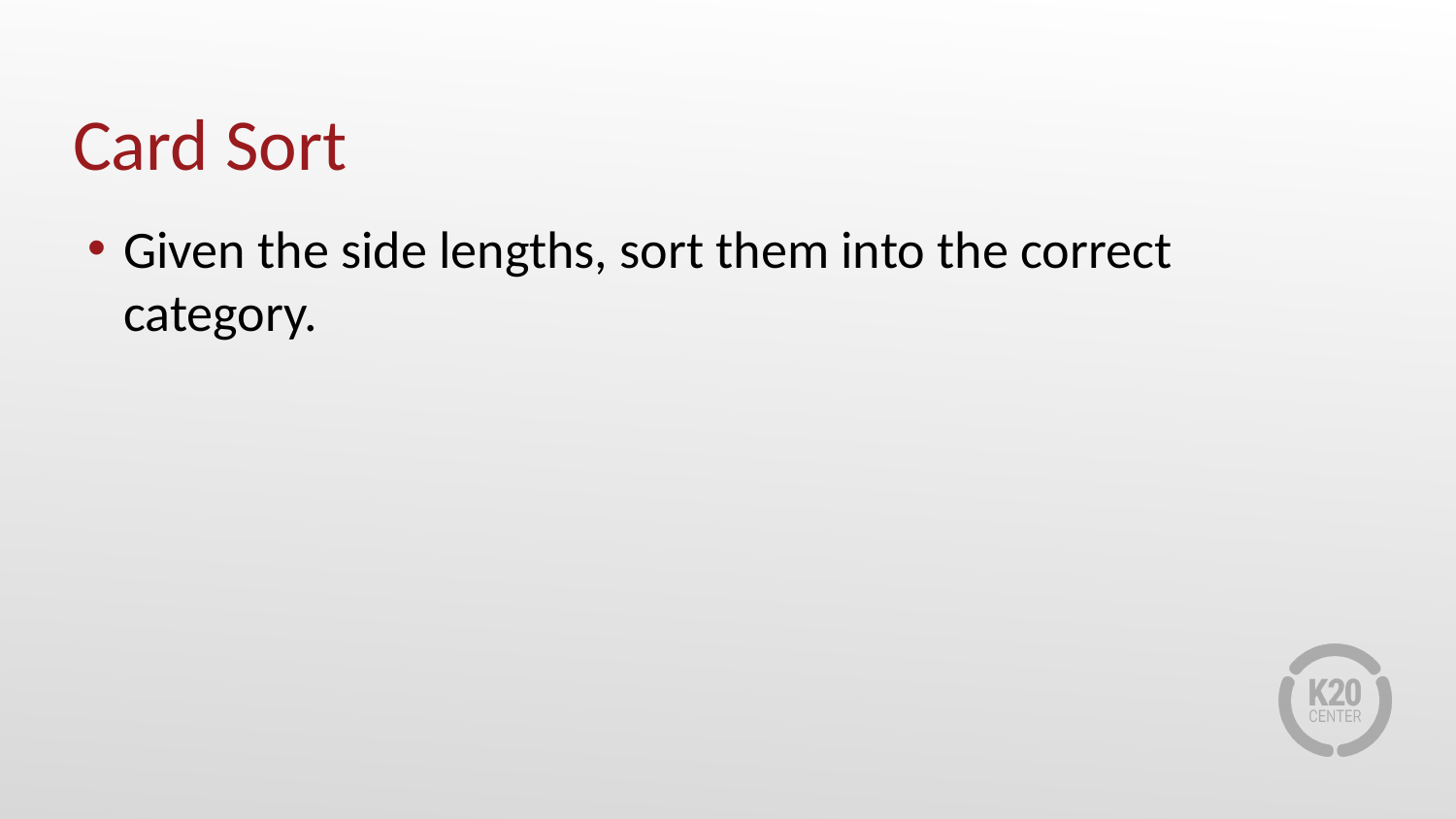

# Card Sort
Given the side lengths, sort them into the correct category.